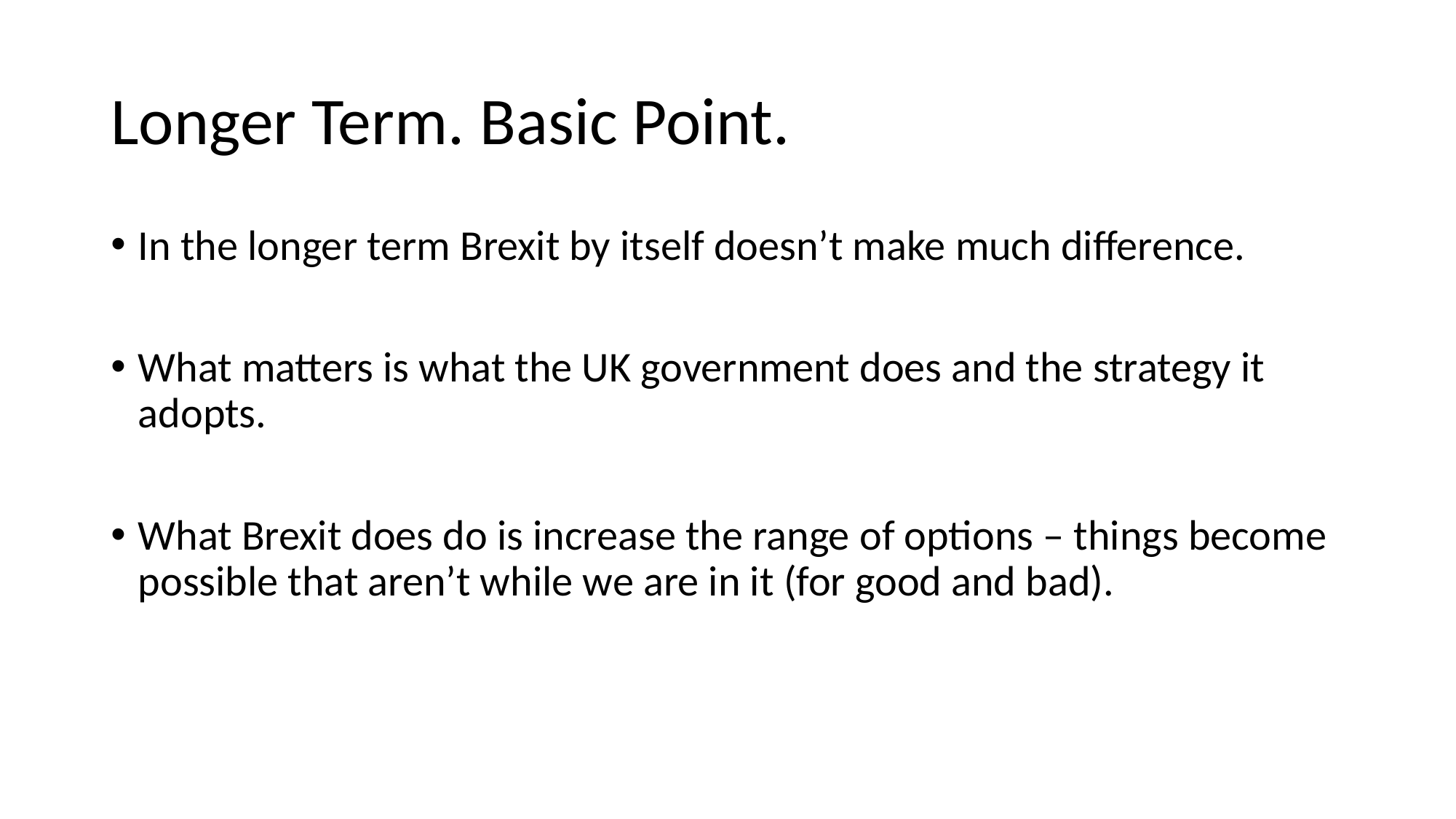

# Longer Term. Basic Point.
In the longer term Brexit by itself doesn’t make much difference.

What matters is what the UK government does and the strategy it adopts.

What Brexit does do is increase the range of options – things become possible that aren’t while we are in it (for good and bad).